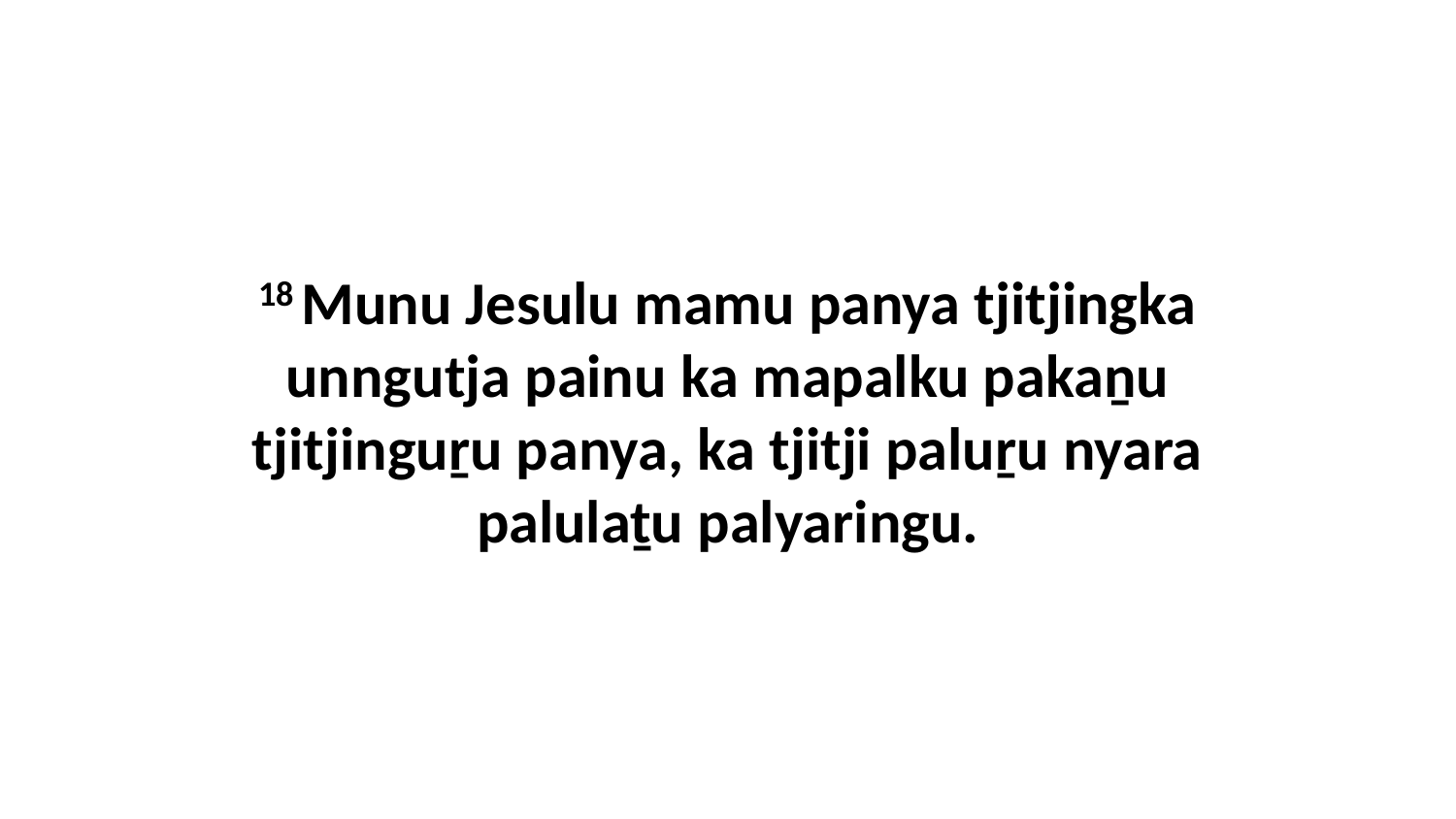

18 Munu Jesulu mamu panya tjitjingka unngutja painu ka mapalku pakaṉu tjitjinguṟu panya, ka tjitji paluṟu nyara palulaṯu palyaringu.